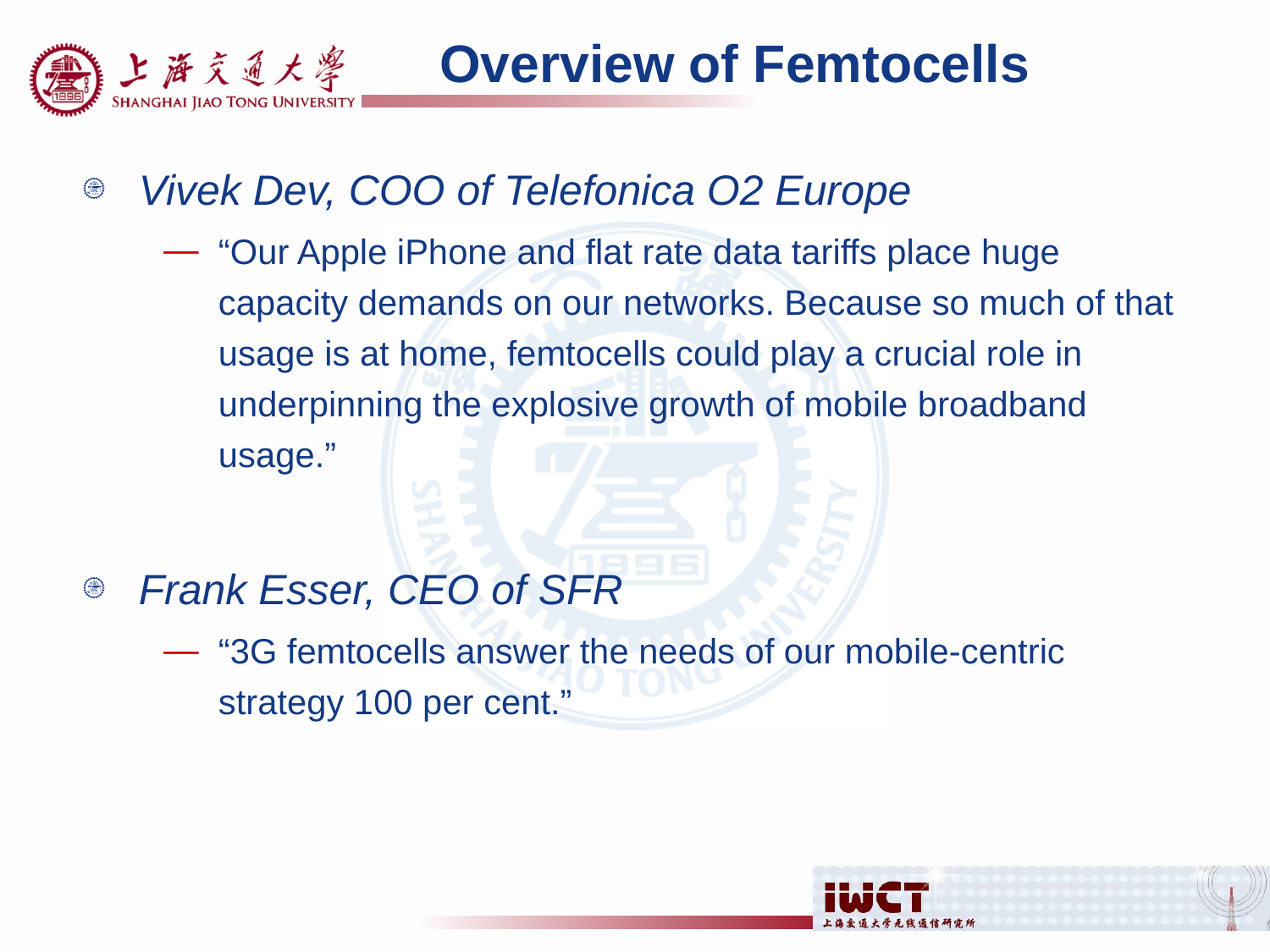

# Overview of Femtocells
Vivek Dev, COO of Telefonica O2 Europe
“Our Apple iPhone and flat rate data tariffs place huge capacity demands on our networks. Because so much of that usage is at home, femtocells could play a crucial role in underpinning the explosive growth of mobile broadband usage.”

Frank Esser, CEO of SFR
“3G femtocells answer the needs of our mobile-centric strategy 100 per cent.”